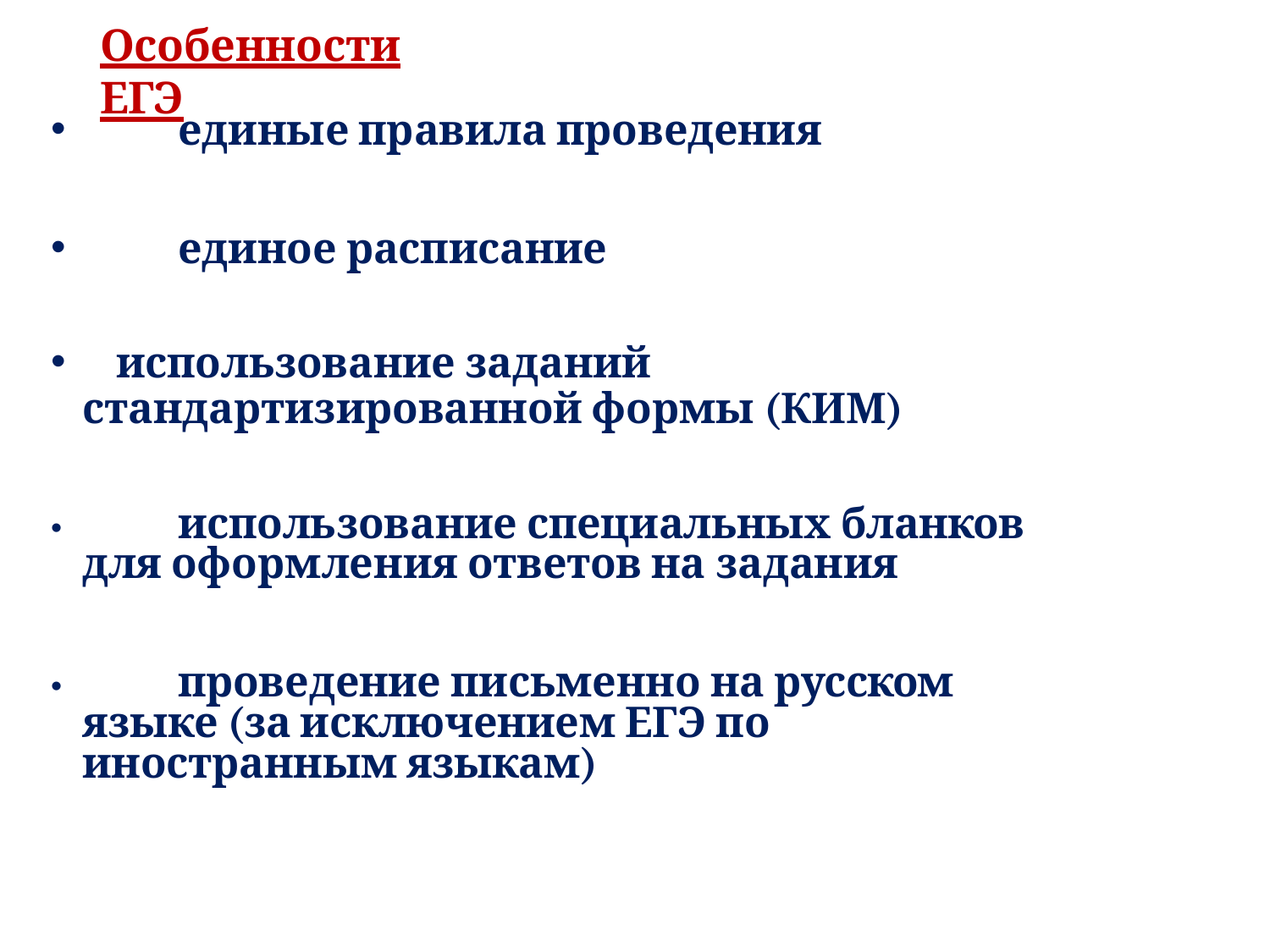

# Особенности ЕГЭ
единые правила проведения

единое расписание

	использование заданий стандартизированной формы (КИМ)
использование специальных бланков для оформления ответов на задания
•
проведение письменно на русском языке (за исключением ЕГЭ по иностранным языкам)
•